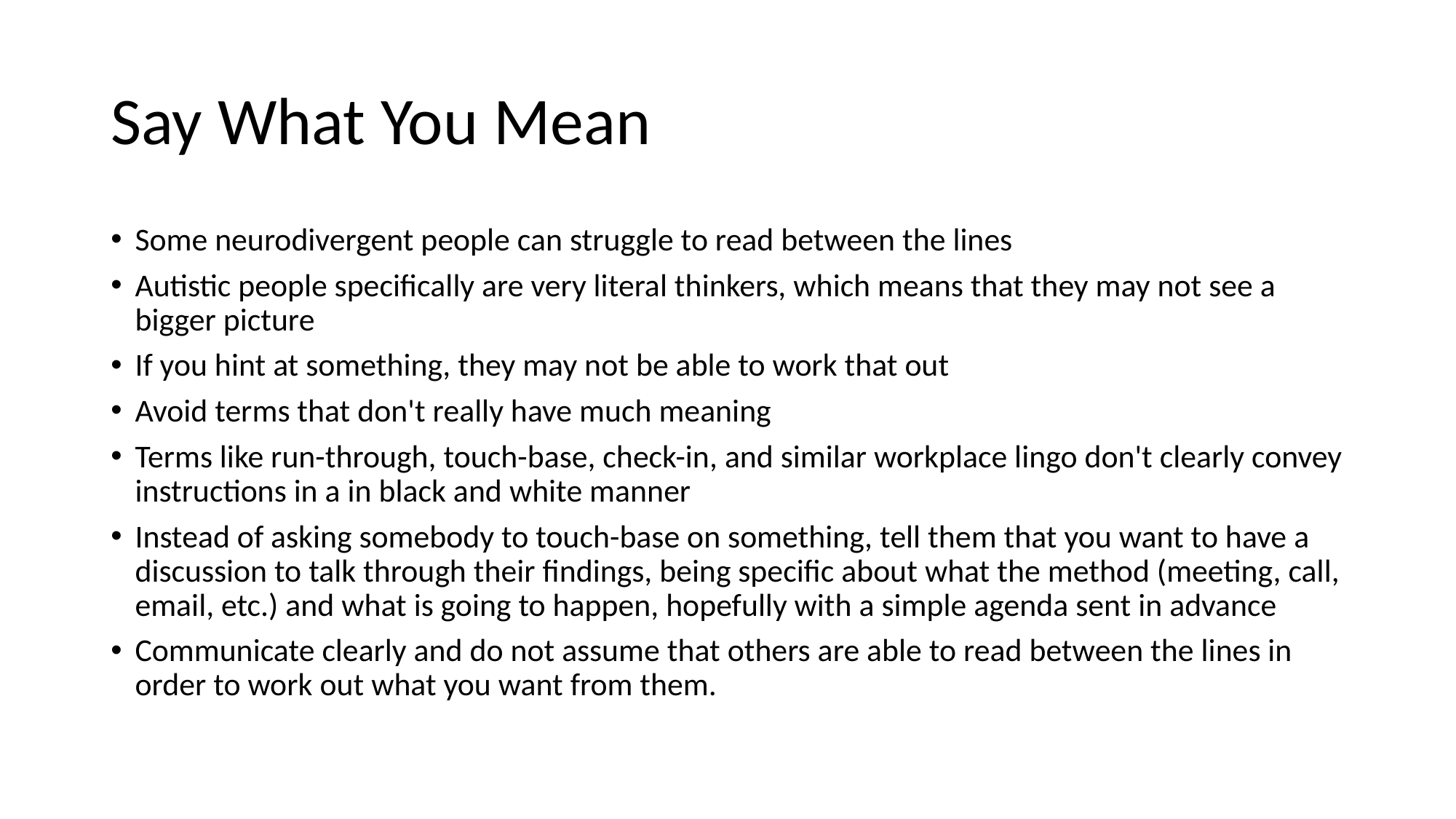

# Say What You Mean
Some neurodivergent people can struggle to read between the lines
Autistic people specifically are very literal thinkers, which means that they may not see a bigger picture
If you hint at something, they may not be able to work that out
Avoid terms that don't really have much meaning
Terms like run-through, touch-base, check-in, and similar workplace lingo don't clearly convey instructions in a in black and white manner
Instead of asking somebody to touch-base on something, tell them that you want to have a discussion to talk through their findings, being specific about what the method (meeting, call, email, etc.) and what is going to happen, hopefully with a simple agenda sent in advance
Communicate clearly and do not assume that others are able to read between the lines in order to work out what you want from them.